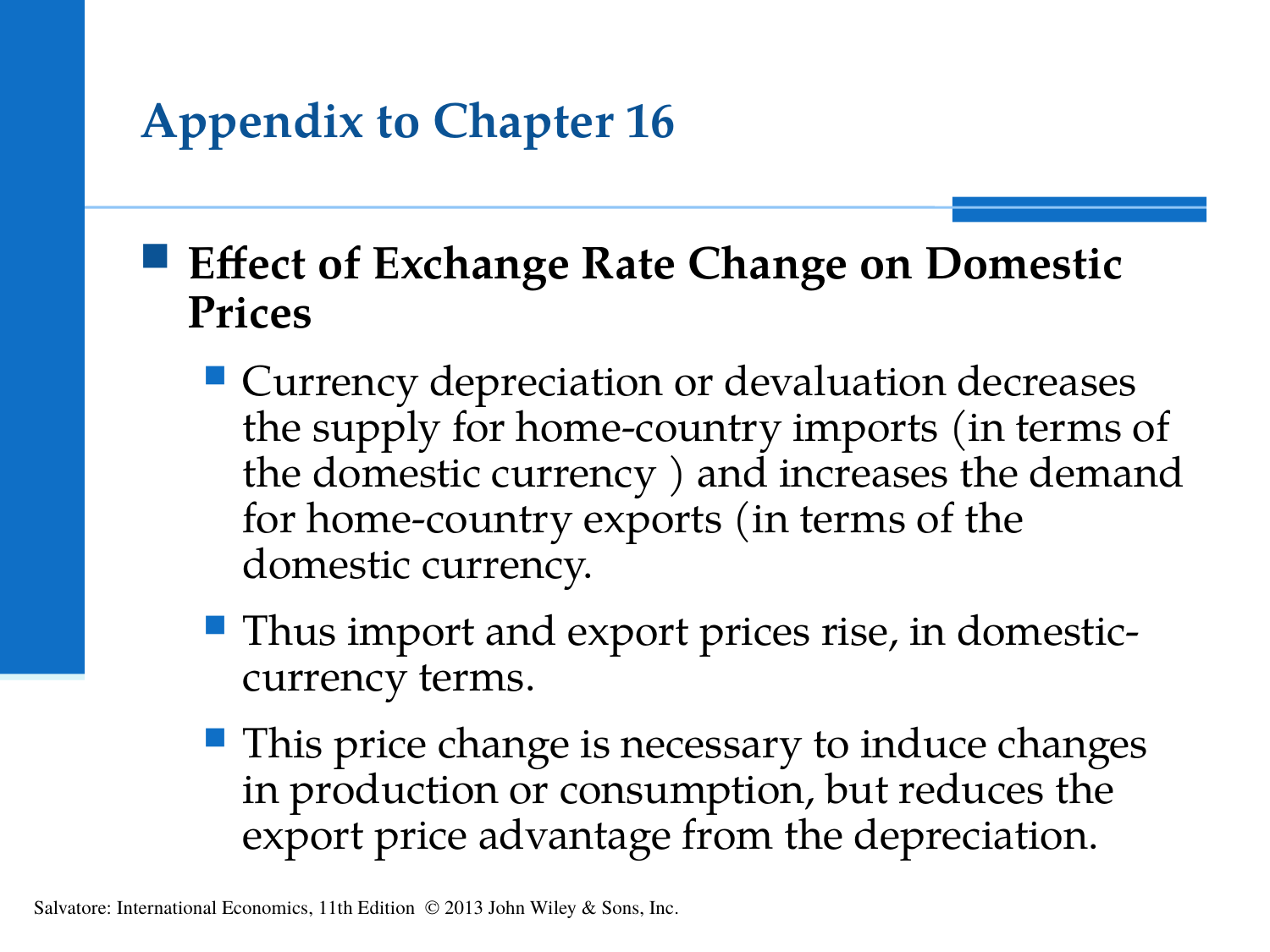

# Appendix to Chapter 16
Effect of Exchange Rate Change on Domestic Prices
Currency depreciation or devaluation decreases the supply for home-country imports (in terms of the domestic currency ) and increases the demand for home-country exports (in terms of the domestic currency.
Thus import and export prices rise, in domestic-currency terms.
This price change is necessary to induce changes in production or consumption, but reduces the export price advantage from the depreciation.

Salvatore: International Economics, 11th Edition  © 2013 John Wiley & Sons, Inc.